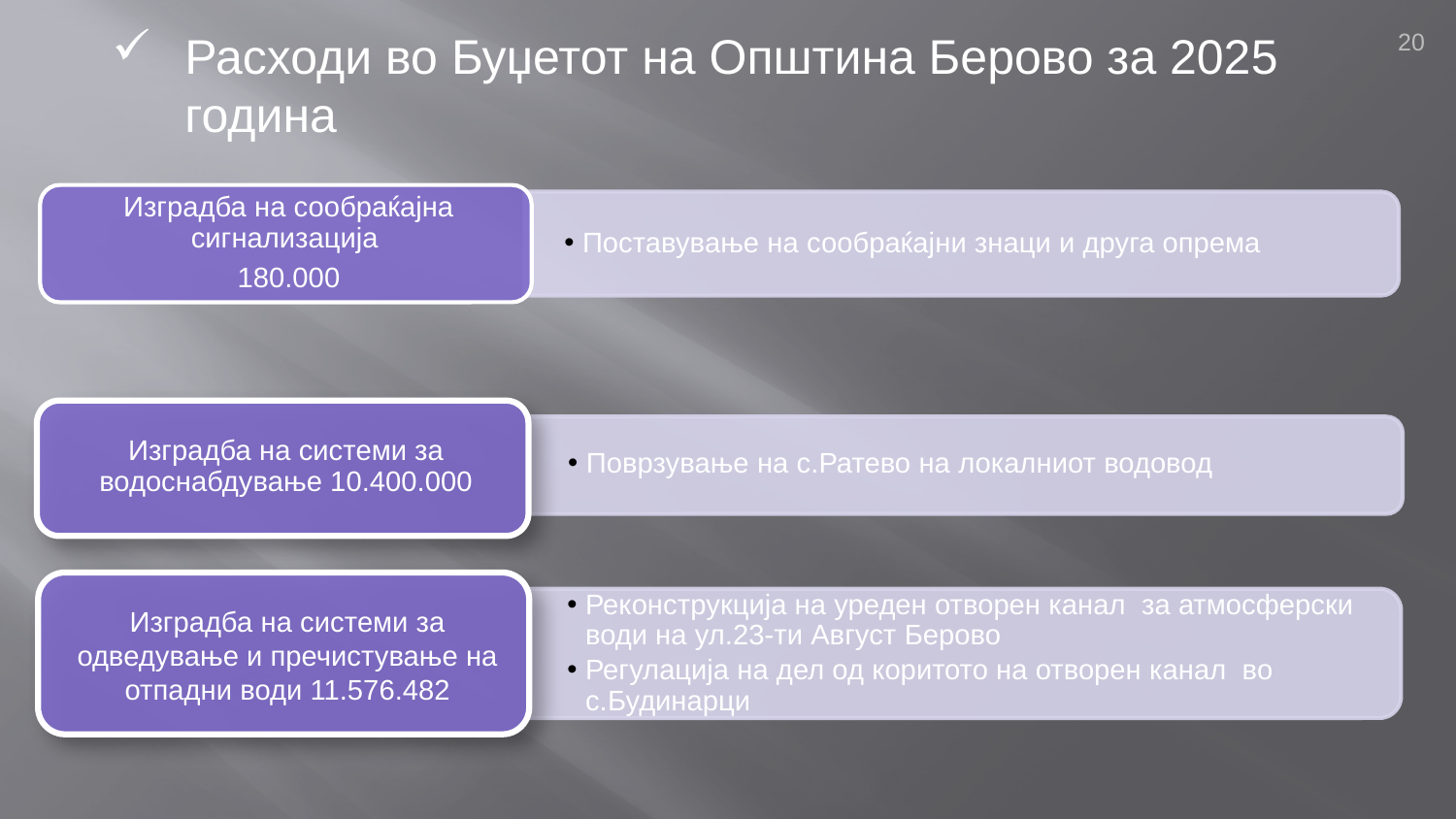

20
Расходи во Буџетот на Општина Берово за 2025 година
Поставување на сообраќајни знаци и друга опрема
Изградба на сообраќајна сигнализација
180.000

Поврзување на с.Ратево на локалниот водовод

Изградба на системи за водоснабдување 10.400.000

Реконструкција на уреден отворен канал  за атмосферски води на ул.23-ти Август Берово
Регулација на дел од коритото на отворен канал  во с.Будинарци

Изградба на системи за одведување и пречистување на отпадни води 11.576.482